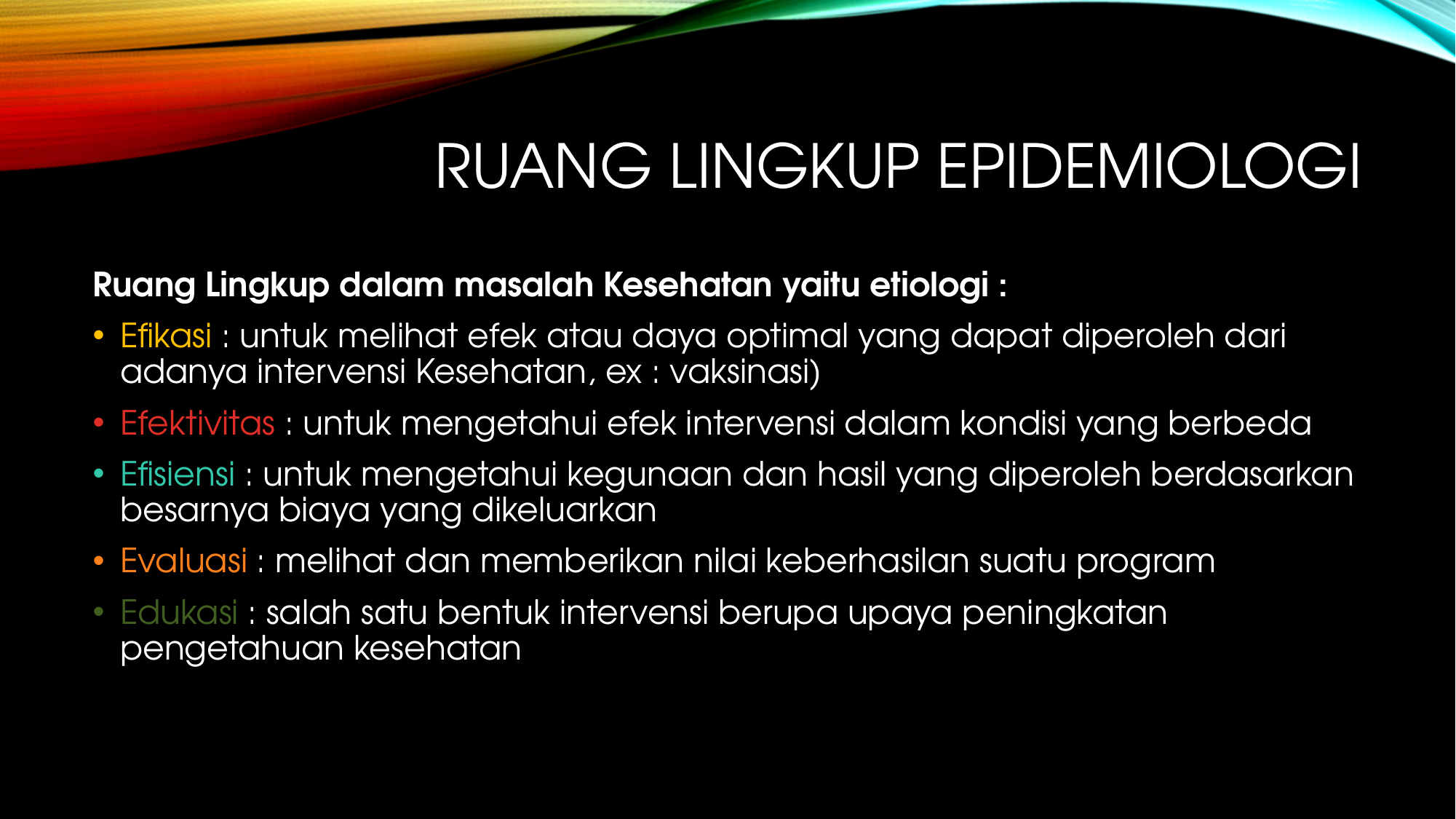

# RUANG LINGKUP EPIDEMIOLOGI
Ruang Lingkup dalam masalah Kesehatan yaitu etiologi :
Efikasi : untuk melihat efek atau daya optimal yang dapat diperoleh dari adanya intervensi Kesehatan, ex : vaksinasi)
Efektivitas : untuk mengetahui efek intervensi dalam kondisi yang berbeda
Efisiensi : untuk mengetahui kegunaan dan hasil yang diperoleh berdasarkan besarnya biaya yang dikeluarkan
Evaluasi : melihat dan memberikan nilai keberhasilan suatu program
Edukasi : salah satu bentuk intervensi berupa upaya peningkatan pengetahuan kesehatan